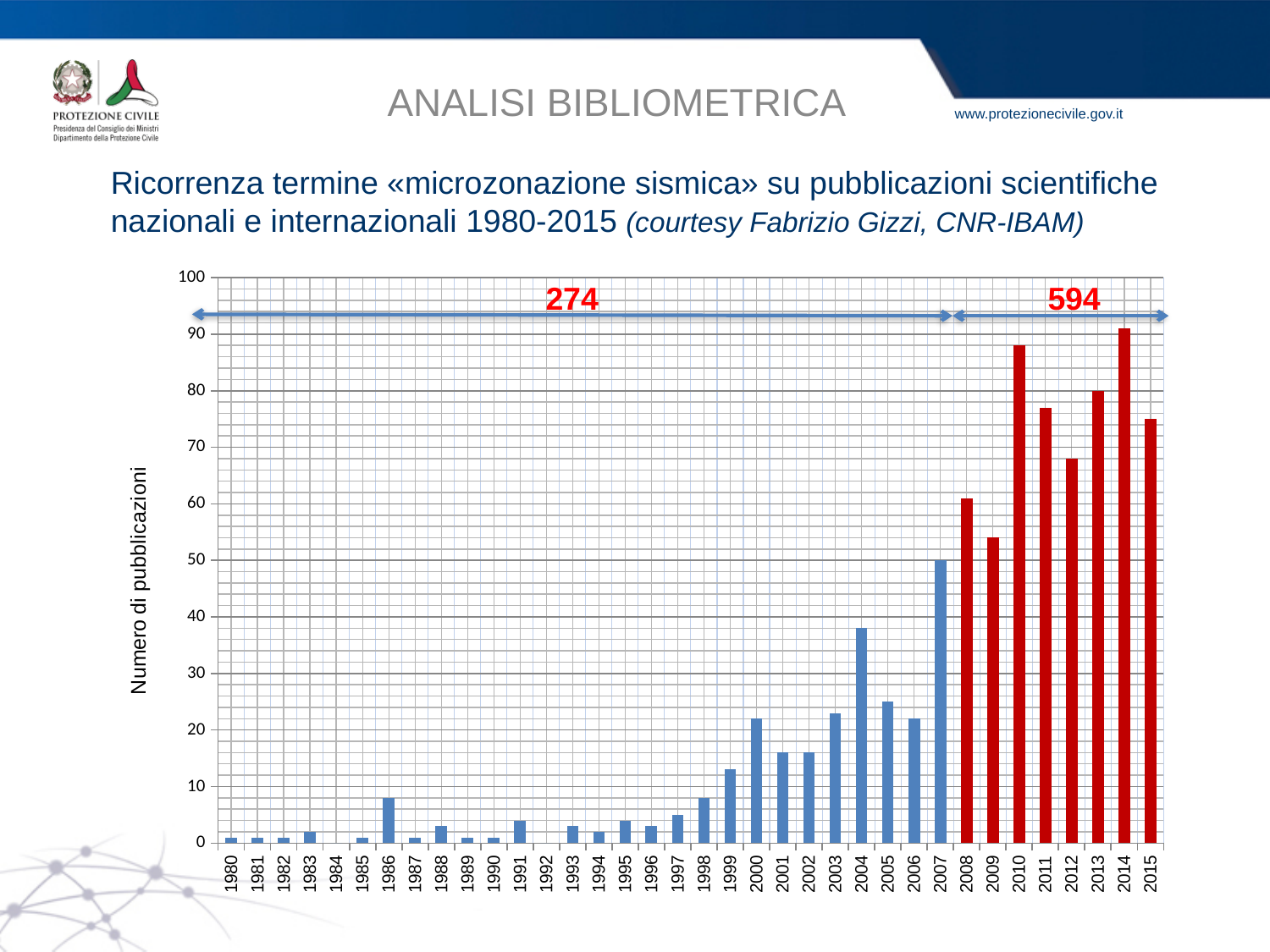

ANALISI BIBLIOMETRICA
Ricorrenza termine «microzonazione sismica» su pubblicazioni scientifiche nazionali e internazionali 1980-2015 (courtesy Fabrizio Gizzi, CNR-IBAM)

### Chart

| Category | N° di pubblicazioni |
|---|---|
| 1980 | 1.0 |
| 1981 | 1.0 |
| 1982 | 1.0 |
| 1983 | 2.0 |
| 1984 | 0.0 |
| 1985 | 1.0 |
| 1986 | 8.0 |
| 1987 | 1.0 |
| 1988 | 3.0 |
| 1989 | 1.0 |
| 1990 | 1.0 |
| 1991 | 4.0 |
| 1992 | 0.0 |
| 1993 | 3.0 |
| 1994 | 2.0 |
| 1995 | 4.0 |
| 1996 | 3.0 |
| 1997 | 5.0 |
| 1998 | 8.0 |
| 1999 | 13.0 |
| 2000 | 22.0 |
| 2001 | 16.0 |
| 2002 | 16.0 |
| 2003 | 23.0 |
| 2004 | 38.0 |
| 2005 | 25.0 |
| 2006 | 22.0 |
| 2007 | 50.0 |
| 2008 | 61.0 |
| 2009 | 54.0 |
| 2010 | 88.0 |
| 2011 | 77.0 |
| 2012 | 68.0 |
| 2013 | 80.0 |
| 2014 | 91.0 |
| 2015 | 75.0 |
274
594